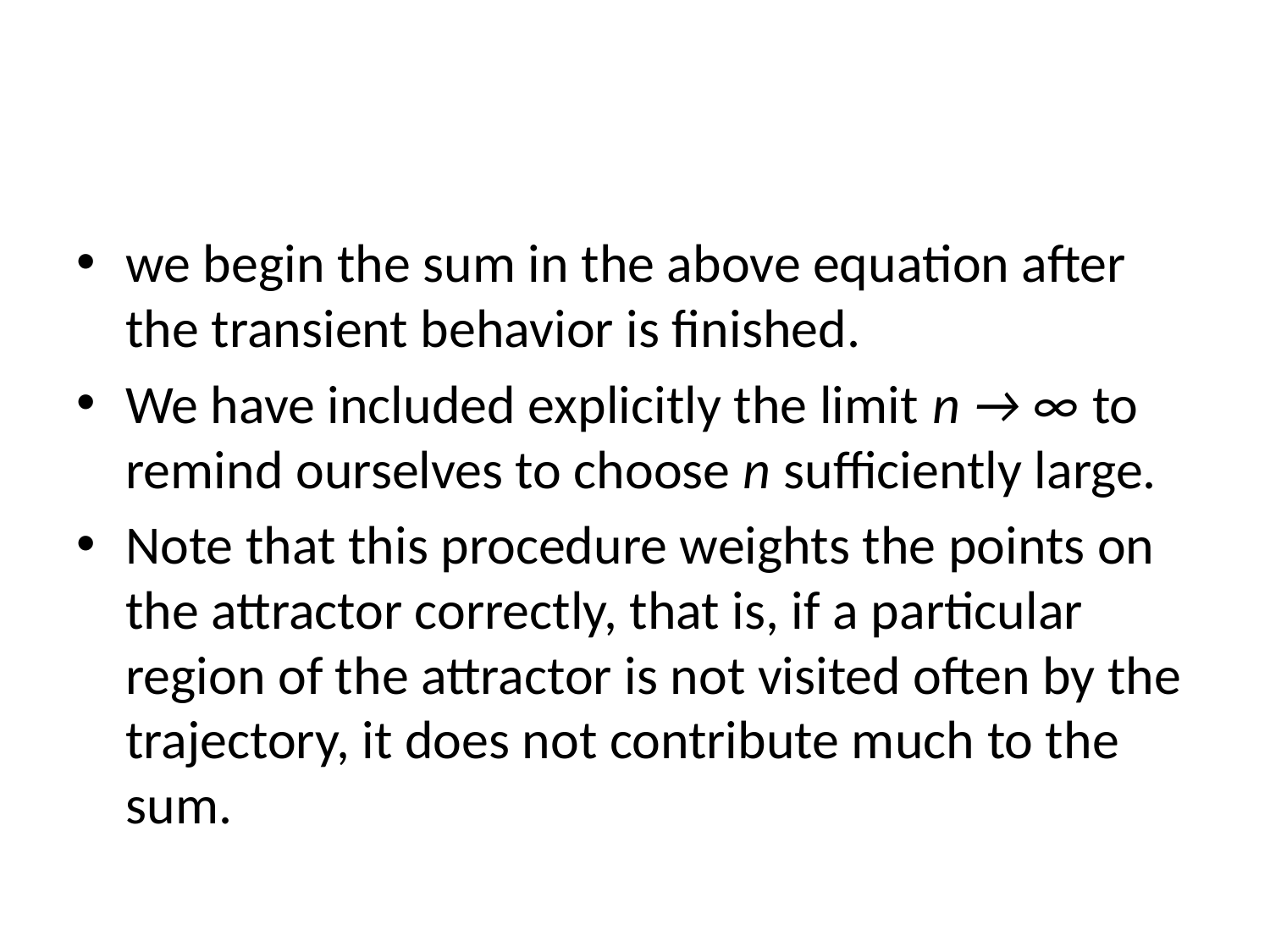

#
we begin the sum in the above equation after the transient behavior is finished.
We have included explicitly the limit n → ∞ to remind ourselves to choose n sufficiently large.
Note that this procedure weights the points on the attractor correctly, that is, if a particular region of the attractor is not visited often by the trajectory, it does not contribute much to the sum.